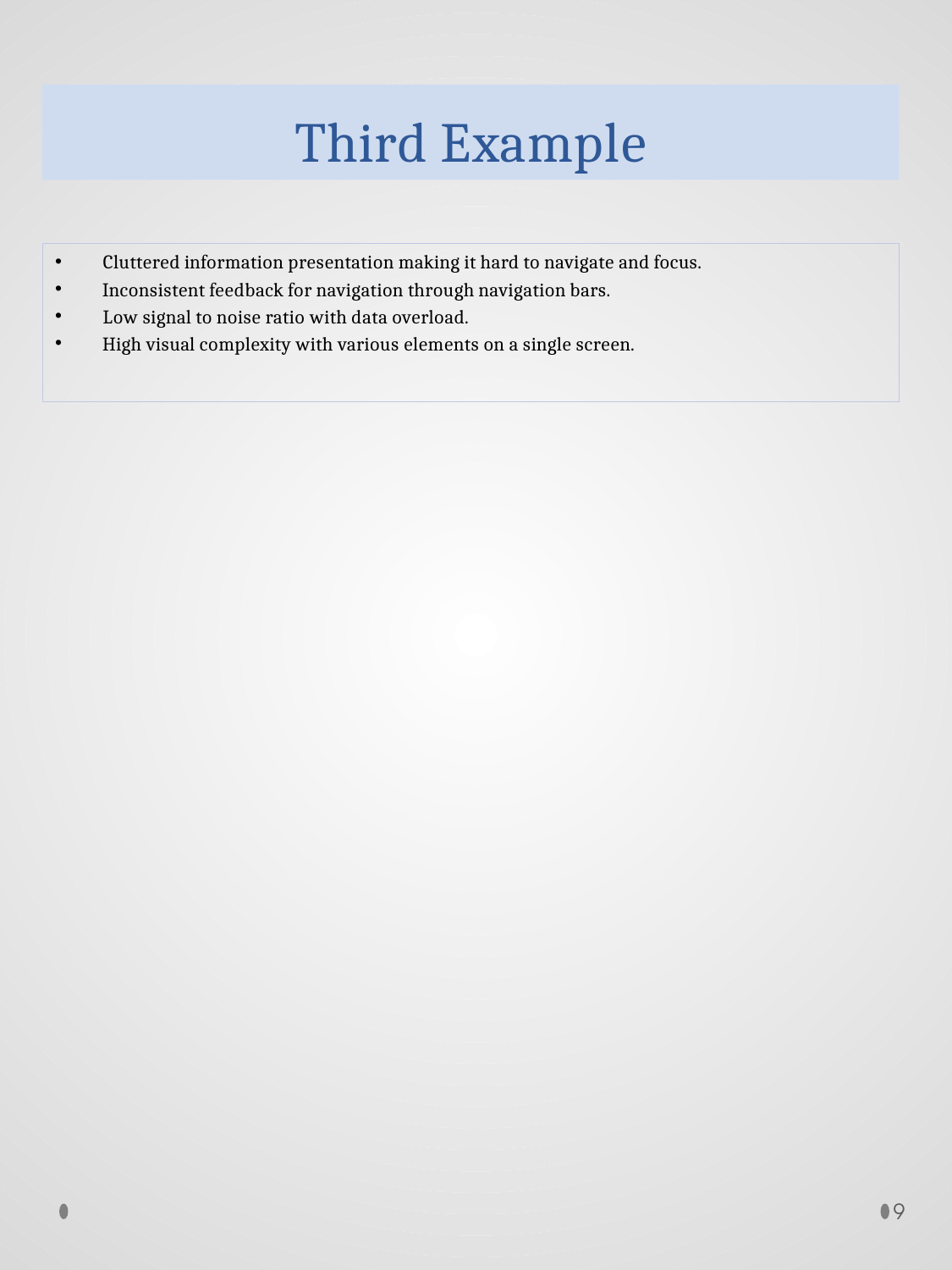

# Third Example
Cluttered information presentation making it hard to navigate and focus.
Inconsistent feedback for navigation through navigation bars.
Low signal to noise ratio with data overload.
High visual complexity with various elements on a single screen.

9